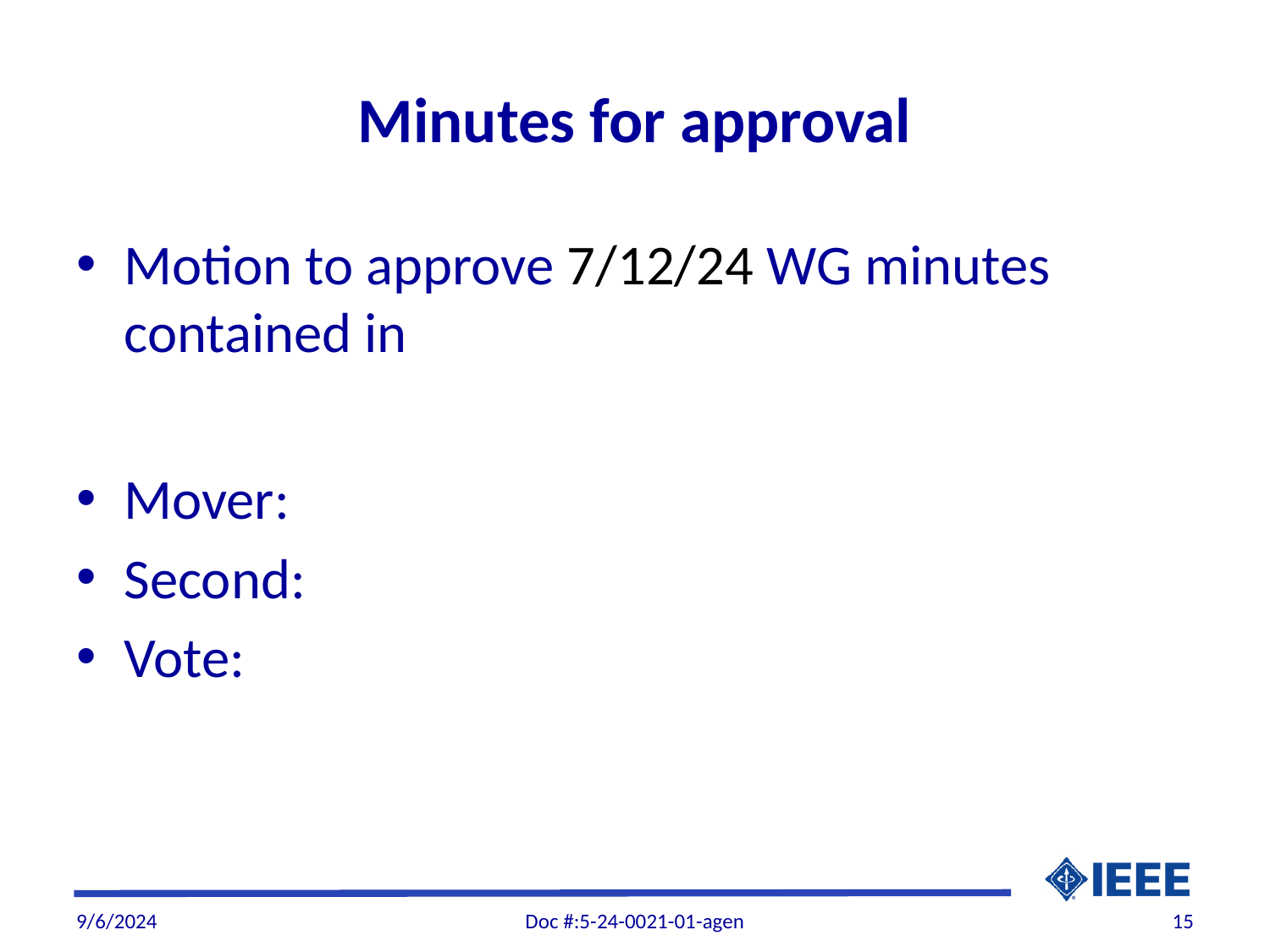

# Minutes for approval
Motion to approve 7/12/24 WG minutes contained in

Mover:
Second:
Vote:

9/6/2024
Doc #:5-24-0021-01-agen
15